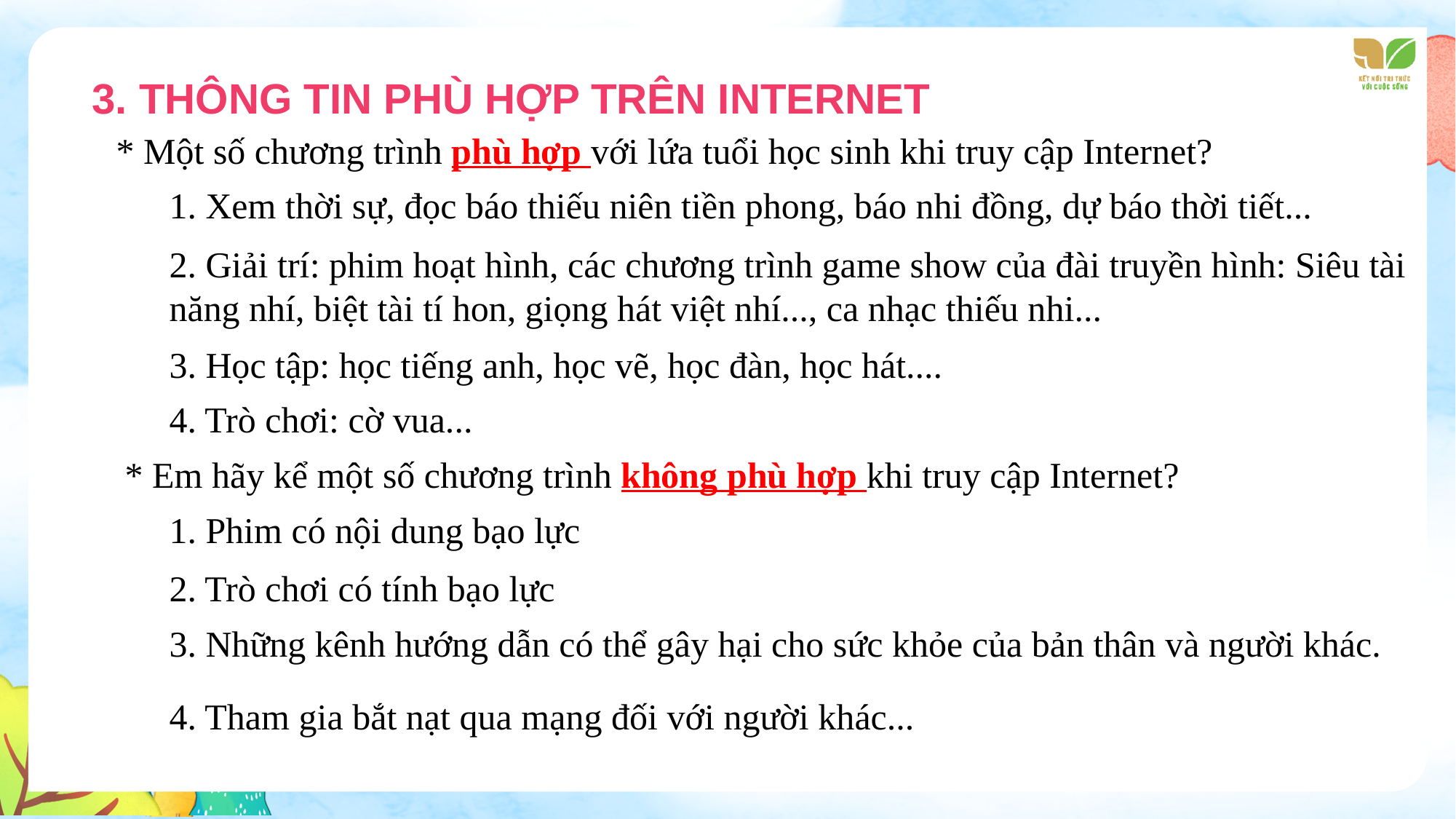

3. THÔNG TIN PHÙ HỢP TRÊN INTERNET
* Một số chương trình phù hợp với lứa tuổi học sinh khi truy cập Internet?
1. Xem thời sự, đọc báo thiếu niên tiền phong, báo nhi đồng, dự báo thời tiết...
2. Giải trí: phim hoạt hình, các chương trình game show của đài truyền hình: Siêu tài năng nhí, biệt tài tí hon, giọng hát việt nhí..., ca nhạc thiếu nhi...
3. Học tập: học tiếng anh, học vẽ, học đàn, học hát....
4. Trò chơi: cờ vua...
* Em hãy kể một số chương trình không phù hợp khi truy cập Internet?
1. Phim có nội dung bạo lực
2. Trò chơi có tính bạo lực
3. Những kênh hướng dẫn có thể gây hại cho sức khỏe của bản thân và người khác.
4. Tham gia bắt nạt qua mạng đối với người khác...